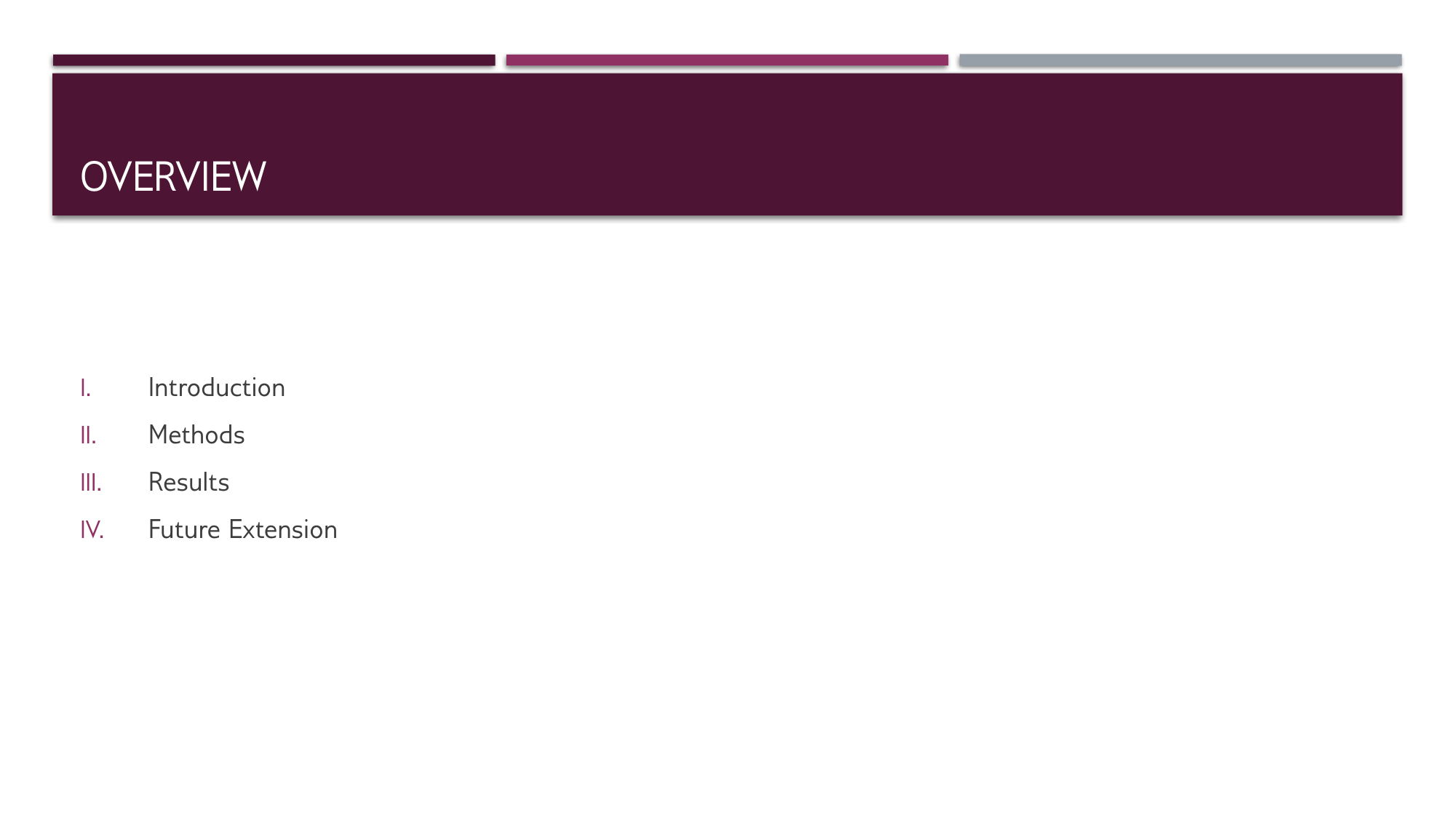

# Overview
Introduction
Methods
Results
Future Extension